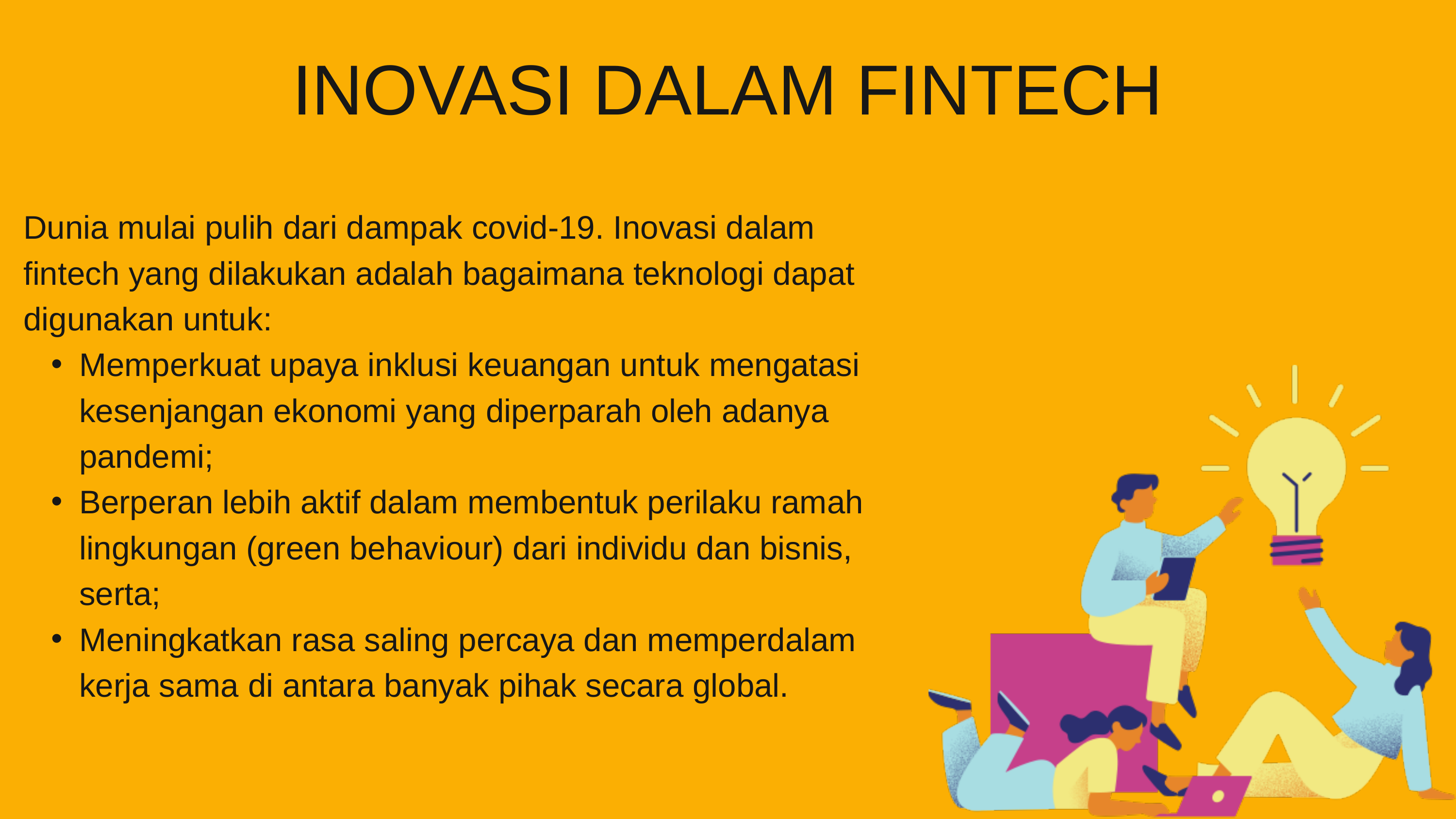

INOVASI DALAM FINTECH
Dunia mulai pulih dari dampak covid-19. Inovasi dalam fintech yang dilakukan adalah bagaimana teknologi dapat digunakan untuk:
Memperkuat upaya inklusi keuangan untuk mengatasi kesenjangan ekonomi yang diperparah oleh adanya pandemi;
Berperan lebih aktif dalam membentuk perilaku ramah lingkungan (green behaviour) dari individu dan bisnis, serta;
Meningkatkan rasa saling percaya dan memperdalam kerja sama di antara banyak pihak secara global.